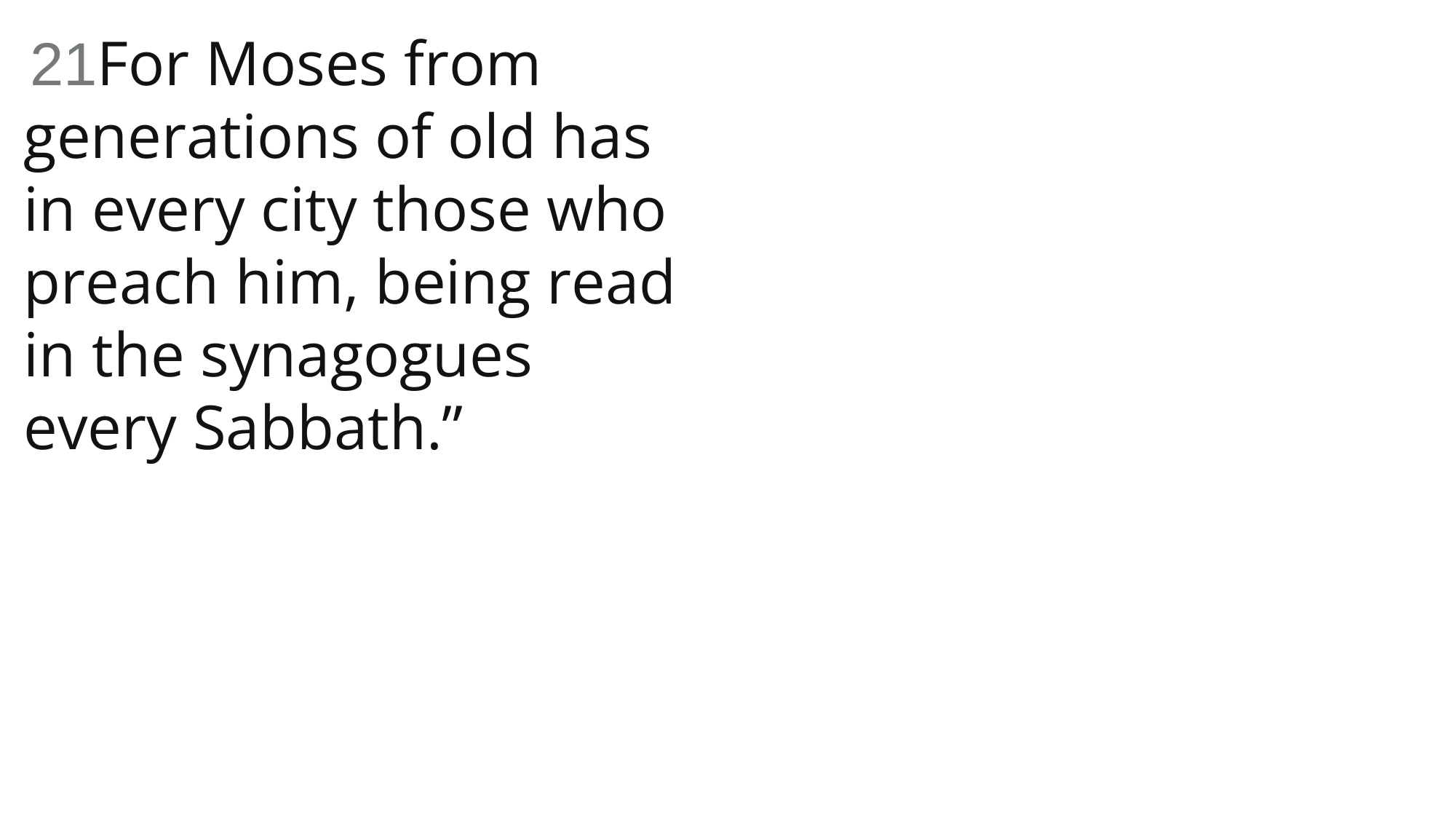

21For Moses from generations of old has in every city those who preach him, being read in the synagogues every Sabbath.”